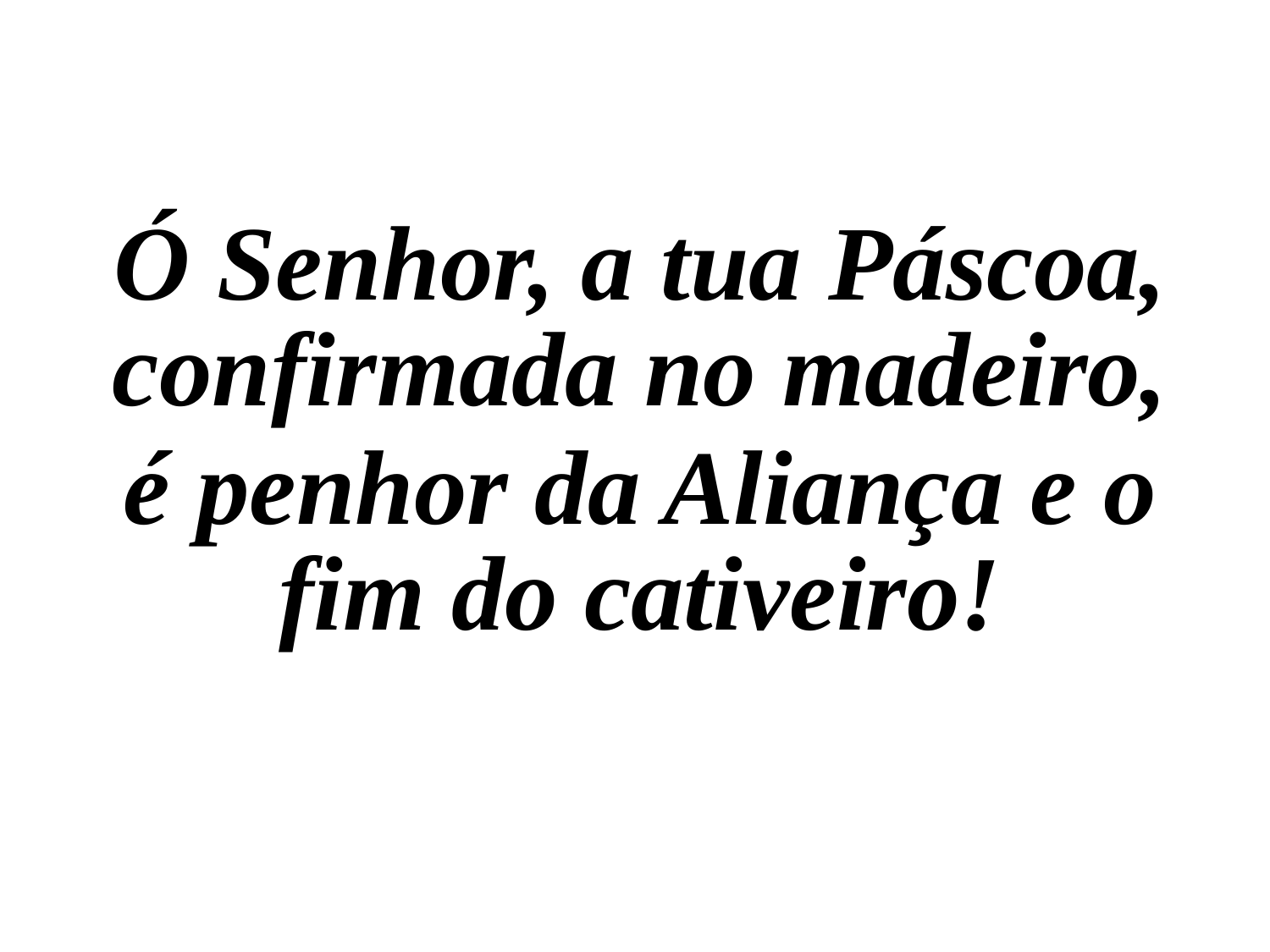

Ó Senhor, a tua Páscoa, confirmada no madeiro,
é penhor da Aliança e o fim do cativeiro!